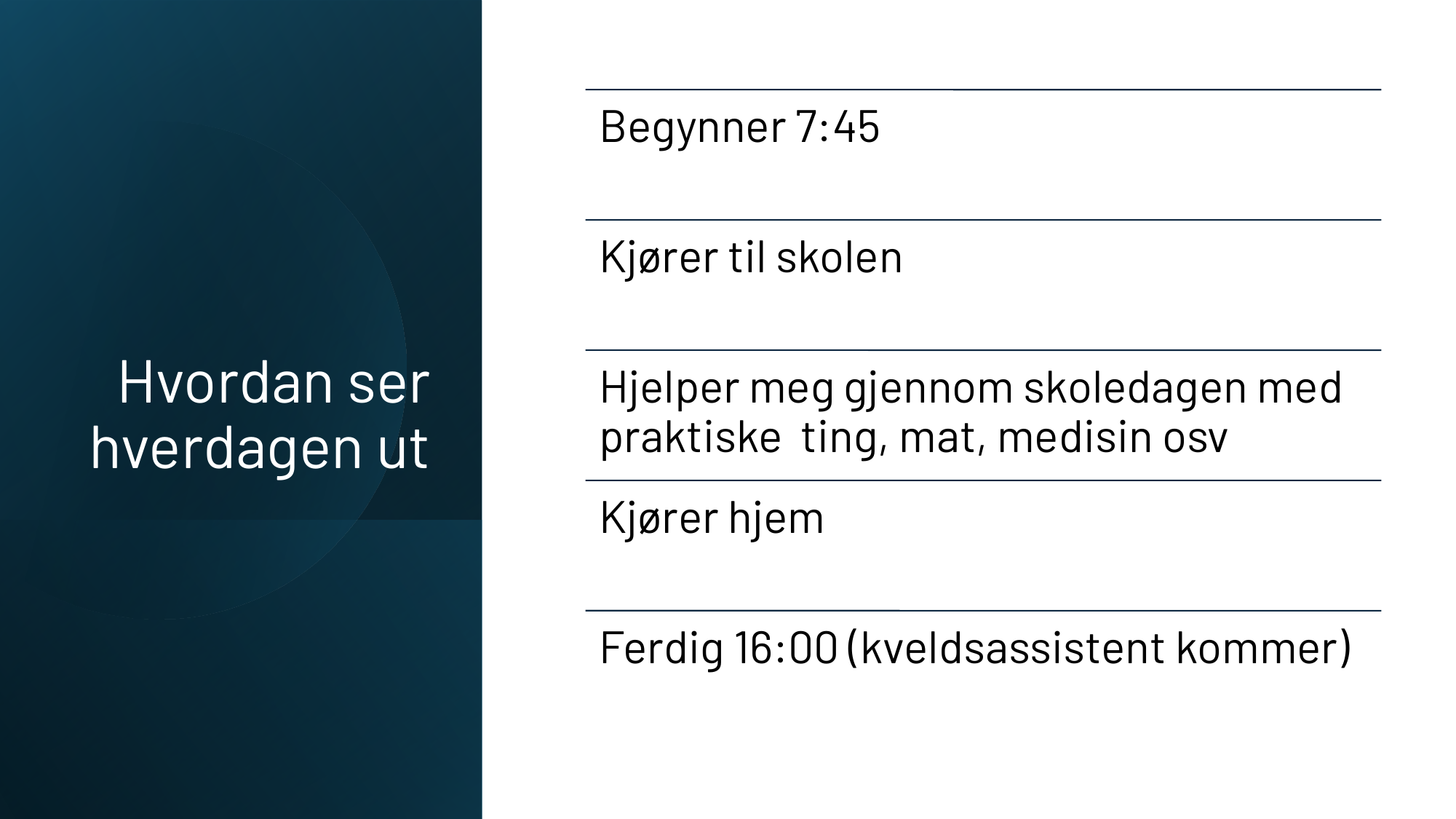

Begynner 7:45
Kjører til skolen
Hjelper meg gjennom skoledagen med praktiske  ting, mat, medisin osv
Kjører hjem
Ferdig 16:00 (kveldsassistent kommer)

# Hvordan ser hverdagen ut